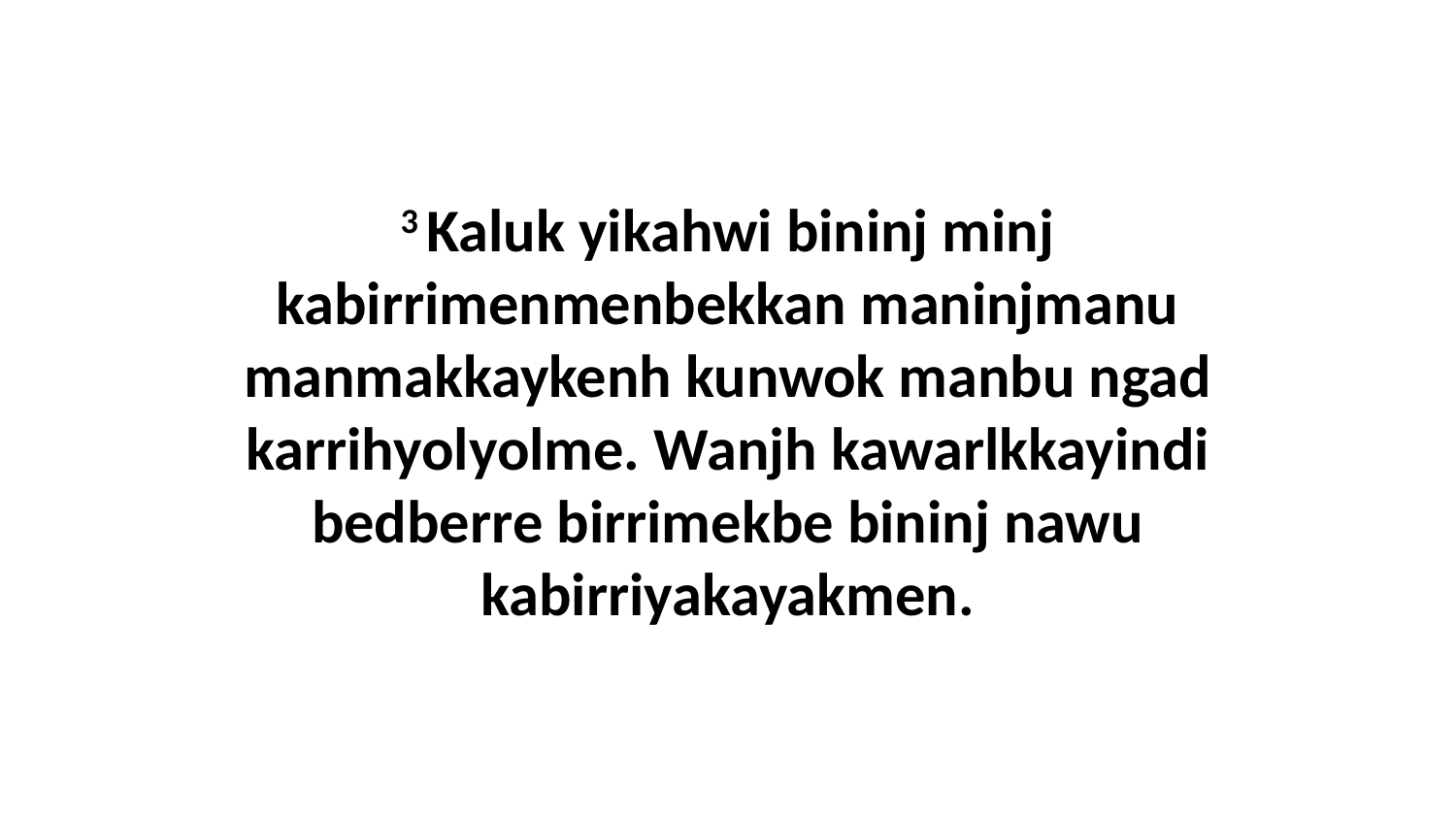

3 Kaluk yikahwi bininj minj kabirrimenmenbekkan maninjmanu manmakkaykenh kunwok manbu ngad karrihyolyolme. Wanjh kawarlkkayindi bedberre birrimekbe bininj nawu kabirriyakayakmen.